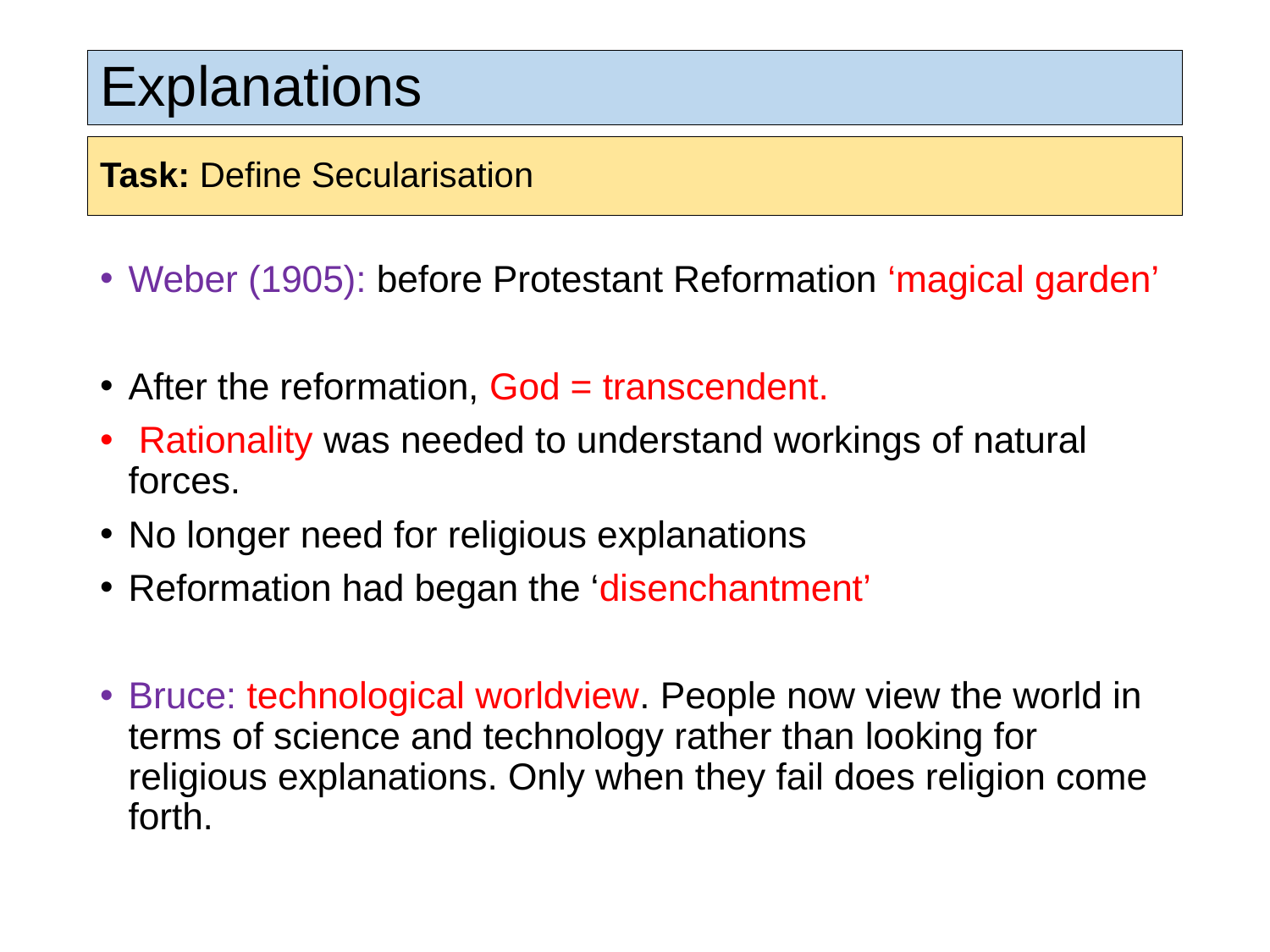

# Explanations
Task: Define Secularisation
Weber (1905): before Protestant Reformation ‘magical garden’

After the reformation, God = transcendent.
 Rationality was needed to understand workings of natural forces.
No longer need for religious explanations
Reformation had began the ‘disenchantment’

Bruce: technological worldview. People now view the world in terms of science and technology rather than looking for religious explanations. Only when they fail does religion come forth.